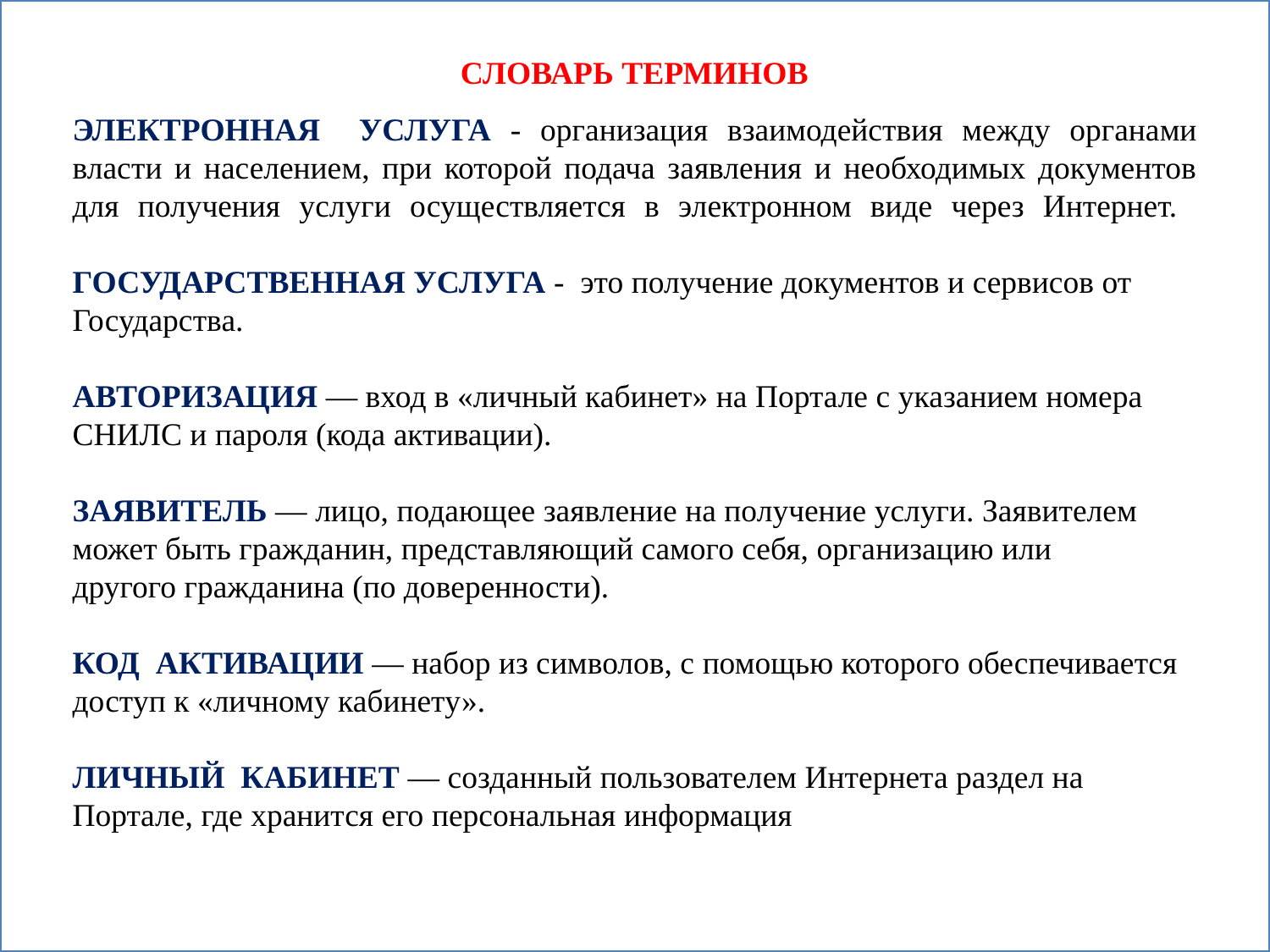

СЛОВАРЬ ТЕРМИНОВ
ЭЛЕКТРОННАЯ  УСЛУГА - организация взаимодействия между органами власти и населением, при которой подача заявления и необходимых документов для получения услуги осуществляется в электронном виде через Интернет.
ГОСУДАРСТВЕННАЯ УСЛУГА -  это получение документов и сервисов от
Государства.
АВТОРИЗАЦИЯ — вход в «личный кабинет» на Портале с указанием номера
СНИЛС и пароля (кода активации).
ЗАЯВИТЕЛЬ — лицо, подающее заявление на получение услуги. Заявителем
может быть гражданин, представляющий самого себя, организацию или
другого гражданина (по доверенности).
КОД  АКТИВАЦИИ — набор из символов, с помощью которого обеспечивается
доступ к «личному кабинету».
ЛИЧНЫЙ  КАБИНЕТ — созданный пользователем Интернета раздел на Портале, где хранится его персональная информация